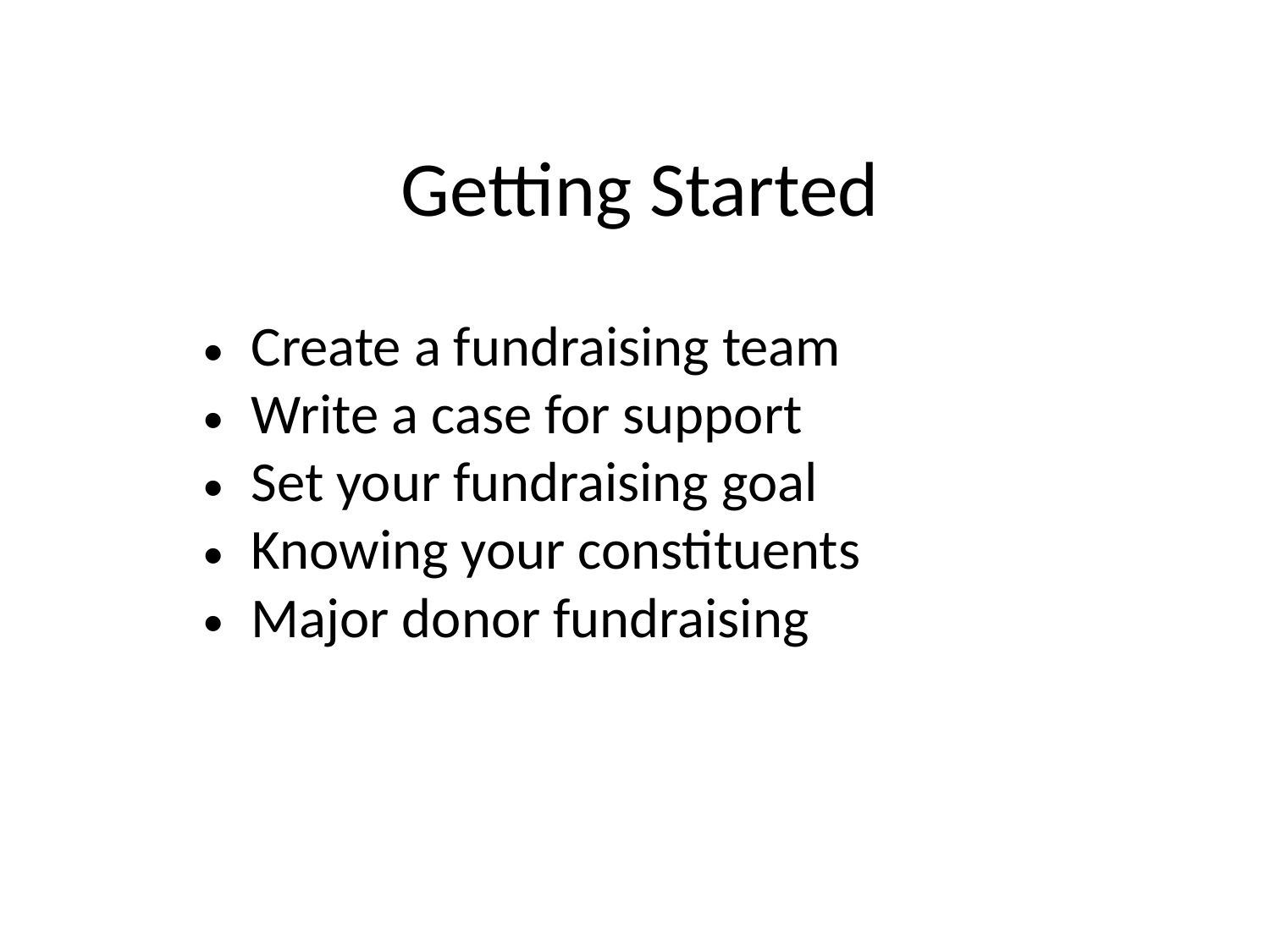

# Getting Started
Create a fundraising team
Write a case for support
Set your fundraising goal
Knowing your constituents
Major donor fundraising